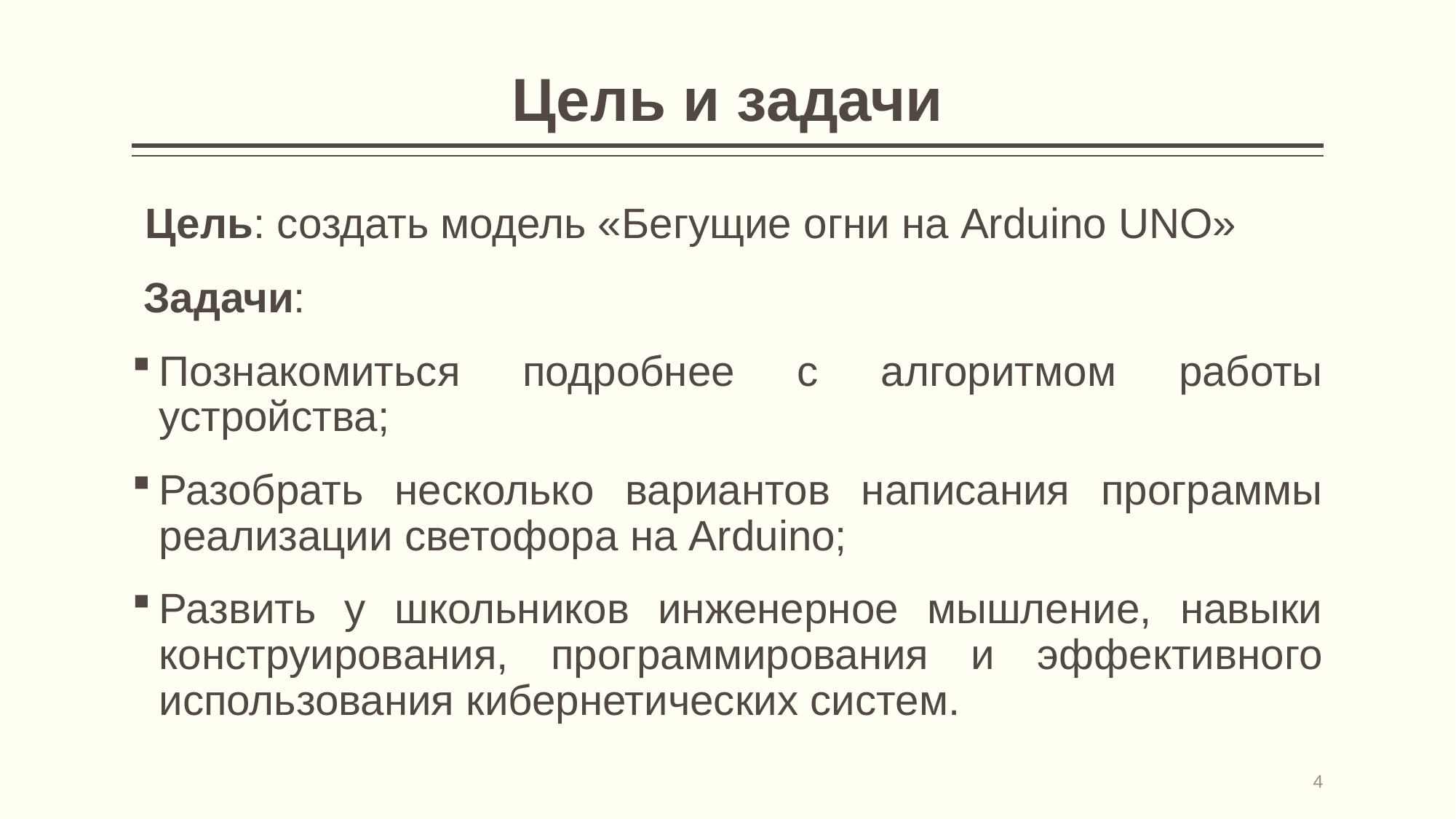

# Цель и задачи
 Цель: создать модель «Бегущие огни на Arduino UNO»
 Задачи:
Познакомиться подробнее с алгоритмом работы устройства;
Разобрать несколько вариантов написания программы реализации светофора на Arduino;
Развить у школьников инженерное мышление, навыки конструирования, программирования и эффективного использования кибернетических систем.

4